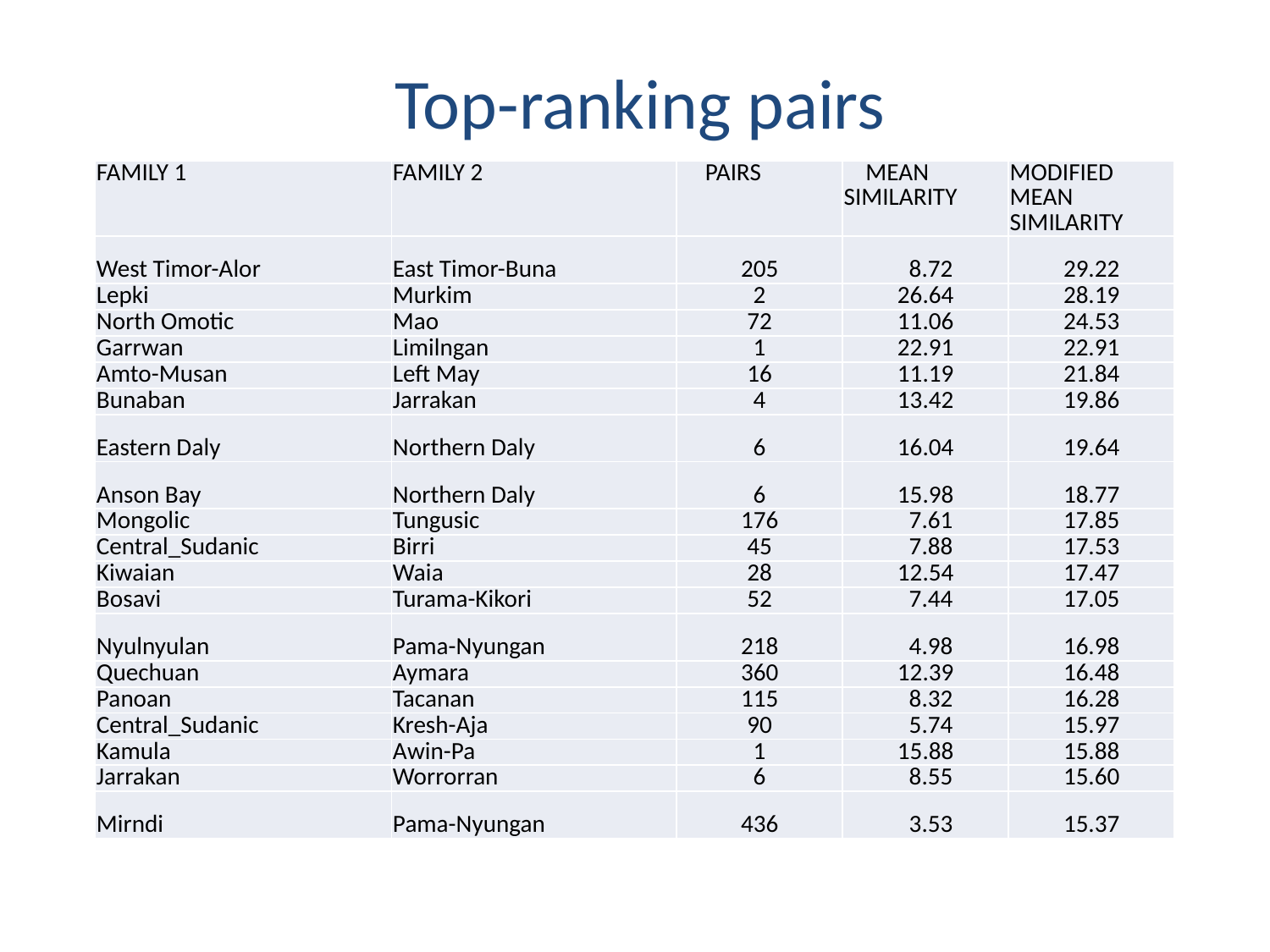

Top-ranking pairs
| FAMILY 1 | FAMILY 2 | PAIRS | MEAN SIMILARITY | MODIFIED MEAN SIMILARITY |
| --- | --- | --- | --- | --- |
| West Timor-Alor | East Timor-Buna | 205 | 8.72 | 29.22 |
| Lepki | Murkim | 2 | 26.64 | 28.19 |
| North Omotic | Mao | 72 | 11.06 | 24.53 |
| Garrwan | Limilngan | 1 | 22.91 | 22.91 |
| Amto-Musan | Left May | 16 | 11.19 | 21.84 |
| Bunaban | Jarrakan | 4 | 13.42 | 19.86 |
| Eastern Daly | Northern Daly | 6 | 16.04 | 19.64 |
| Anson Bay | Northern Daly | 6 | 15.98 | 18.77 |
| Mongolic | Tungusic | 176 | 7.61 | 17.85 |
| Central\_Sudanic | Birri | 45 | 7.88 | 17.53 |
| Kiwaian | Waia | 28 | 12.54 | 17.47 |
| Bosavi | Turama-Kikori | 52 | 7.44 | 17.05 |
| Nyulnyulan | Pama-Nyungan | 218 | 4.98 | 16.98 |
| Quechuan | Aymara | 360 | 12.39 | 16.48 |
| Panoan | Tacanan | 115 | 8.32 | 16.28 |
| Central\_Sudanic | Kresh-Aja | 90 | 5.74 | 15.97 |
| Kamula | Awin-Pa | 1 | 15.88 | 15.88 |
| Jarrakan | Worrorran | 6 | 8.55 | 15.60 |
| Mirndi | Pama-Nyungan | 436 | 3.53 | 15.37 |